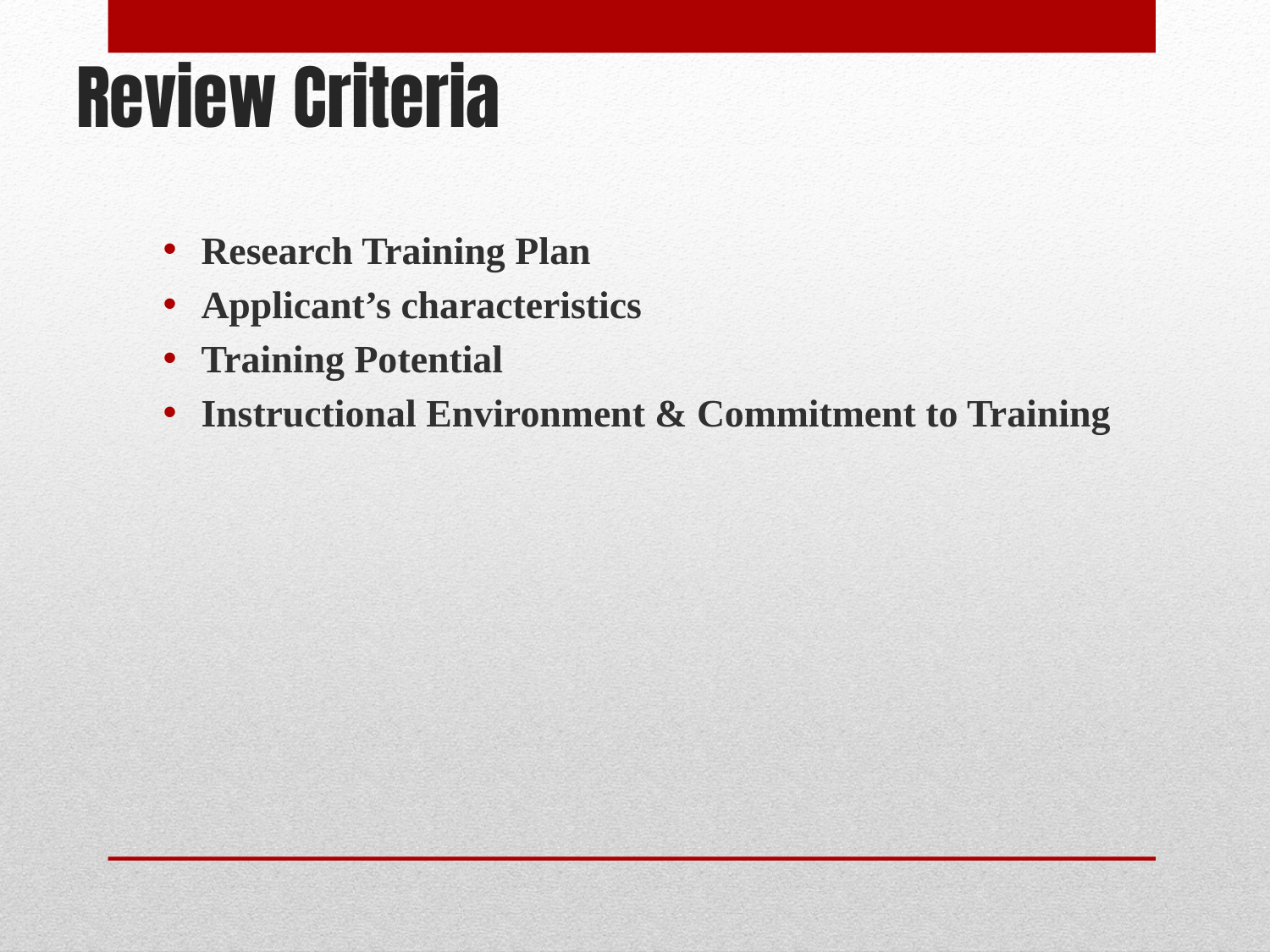

# Review Criteria
Research Training Plan
Applicant’s characteristics
Training Potential
Instructional Environment & Commitment to Training